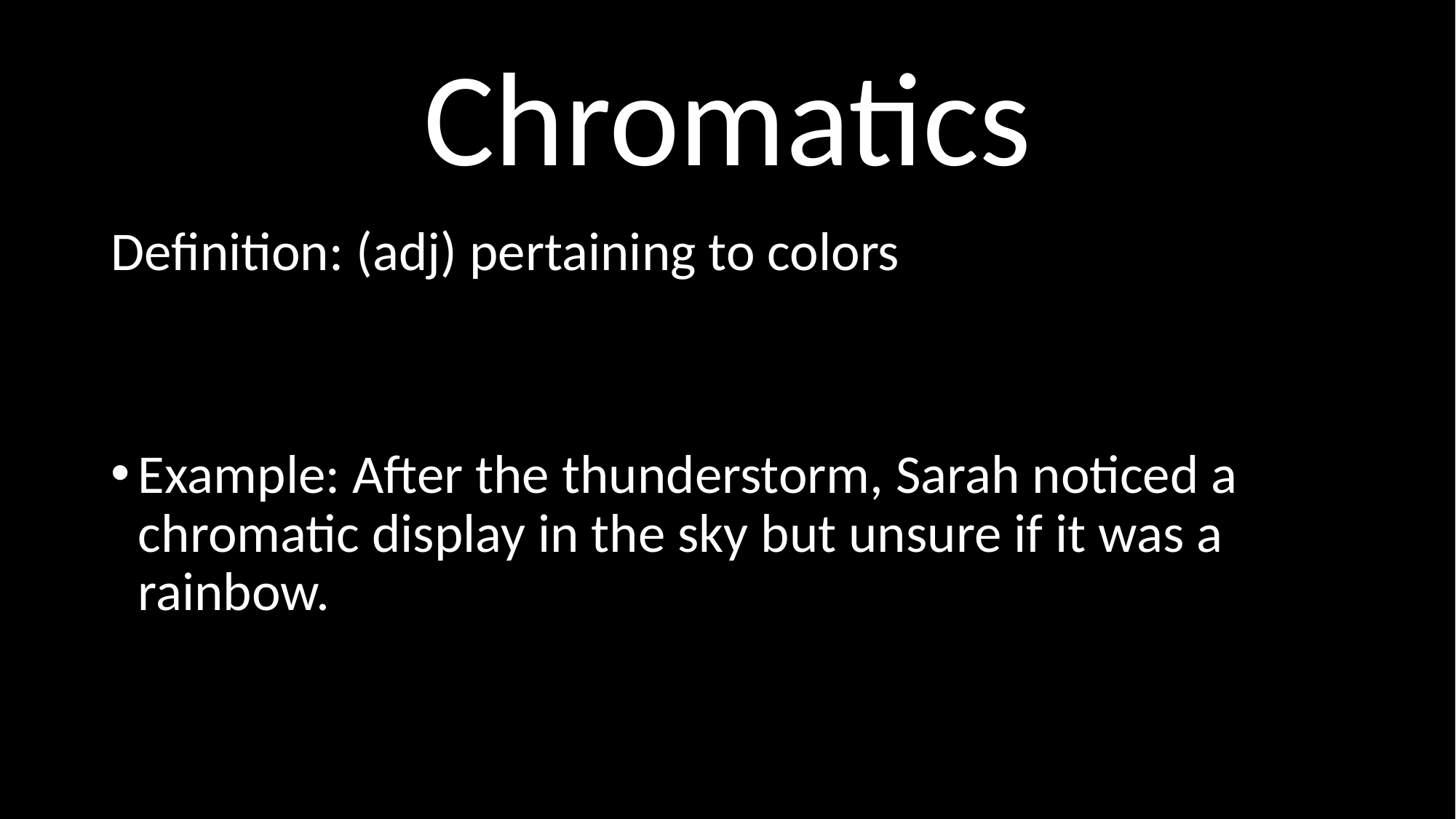

# Chromatics
Definition: (adj) pertaining to colors

Example: After the thunderstorm, Sarah noticed a chromatic display in the sky but unsure if it was a rainbow.